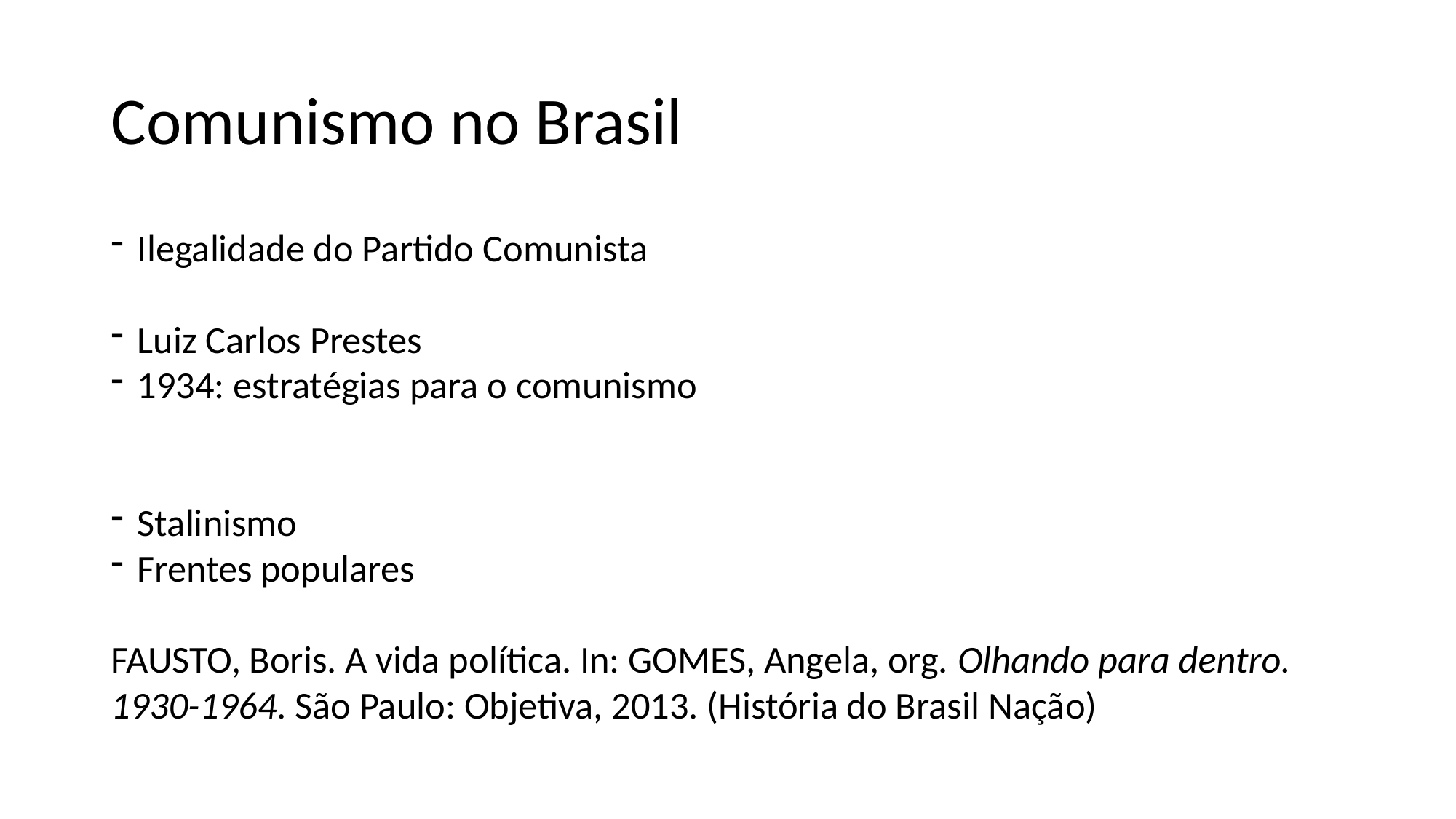

# Comunismo no Brasil
Ilegalidade do Partido Comunista

Luiz Carlos Prestes
1934: estratégias para o comunismo

Stalinismo
Frentes populares

FAUSTO, Boris. A vida política. In: GOMES, Angela, org. Olhando para dentro. 1930-1964. São Paulo: Objetiva, 2013. (História do Brasil Nação)